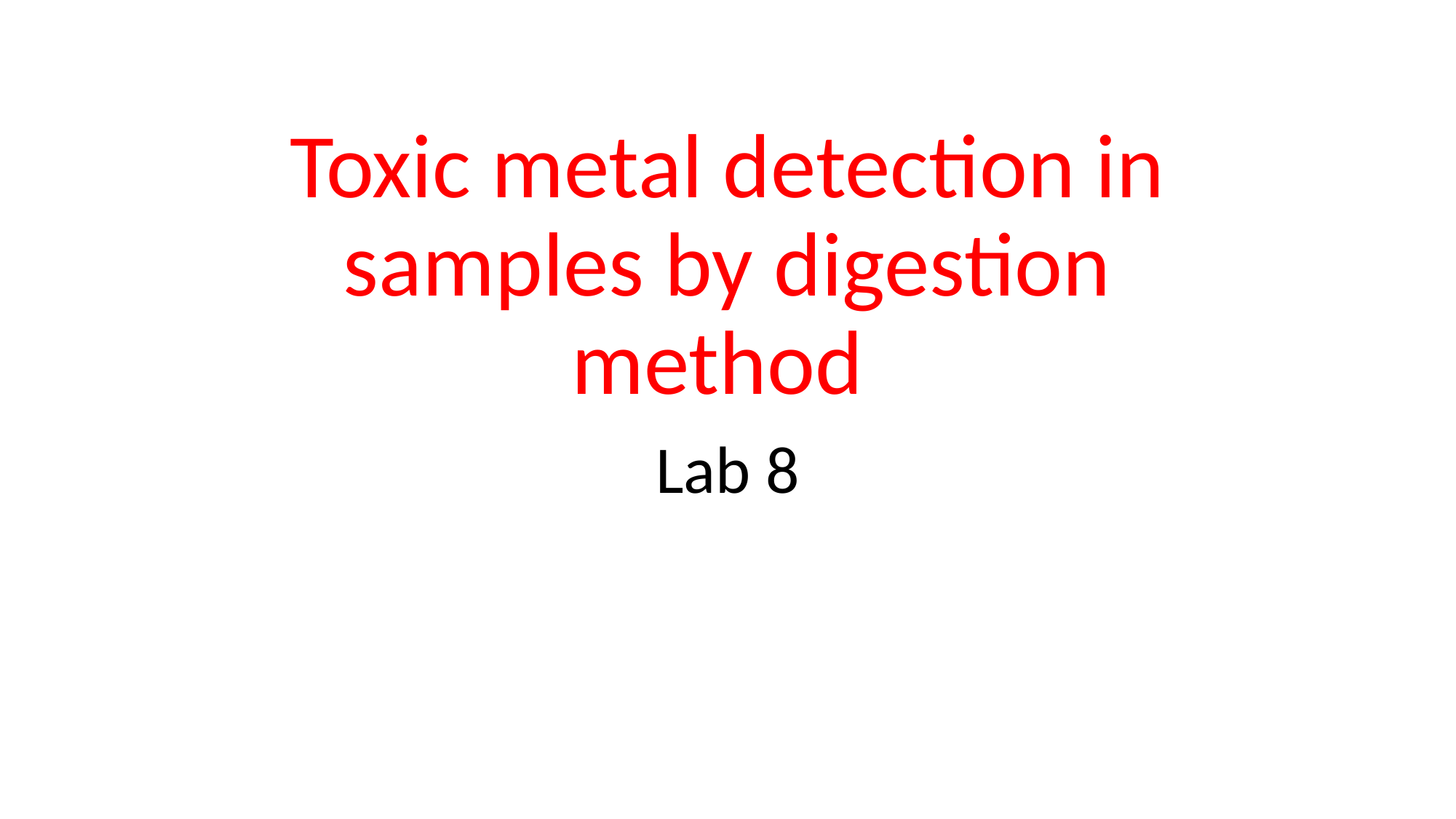

# Toxic metal detection in samples by digestion method
Lab 8